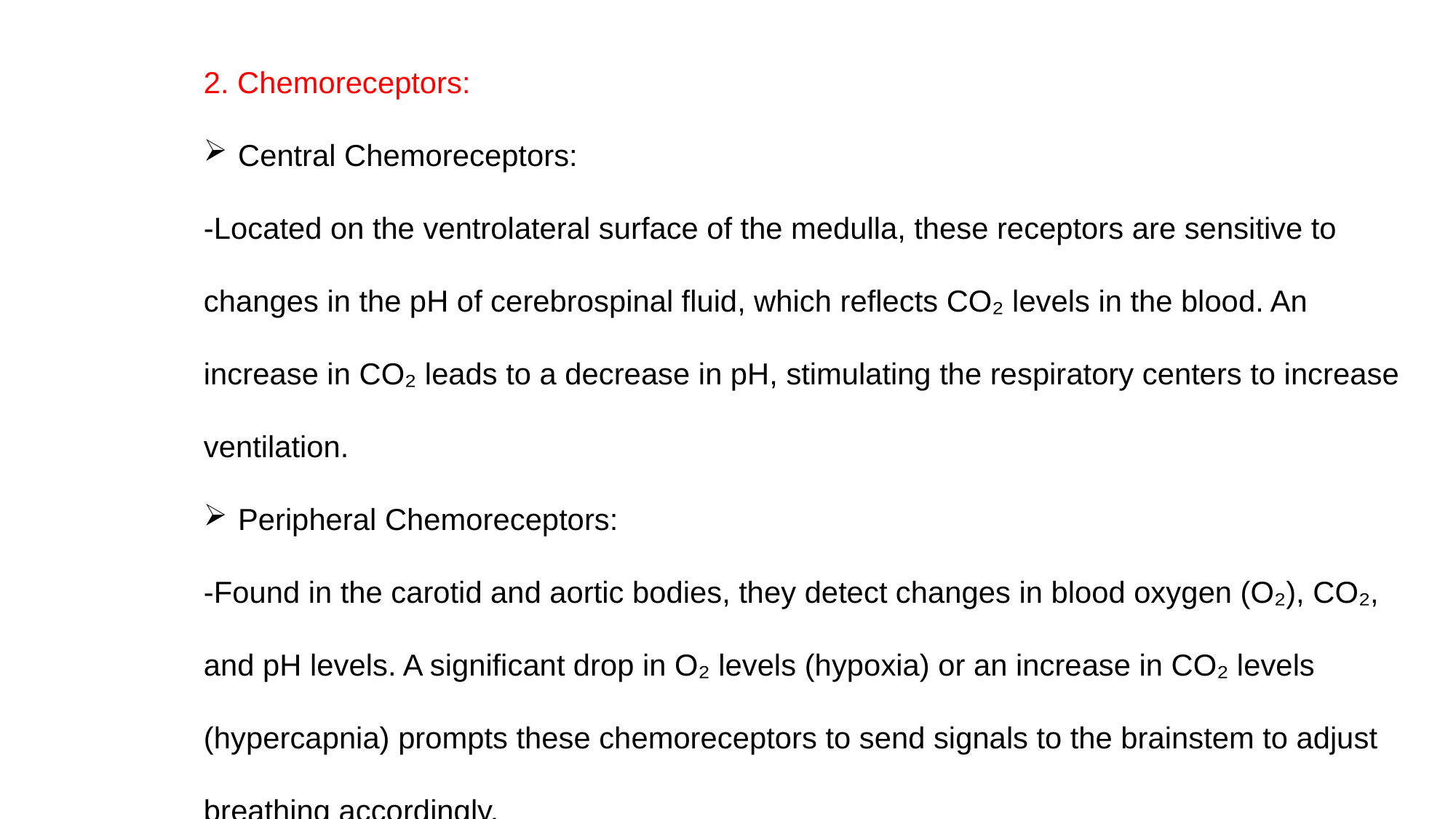

2. Chemoreceptors:
Central Chemoreceptors:
-Located on the ventrolateral surface of the medulla, these receptors are sensitive to changes in the pH of cerebrospinal fluid, which reflects CO₂ levels in the blood. An increase in CO₂ leads to a decrease in pH, stimulating the respiratory centers to increase ventilation.
Peripheral Chemoreceptors:
-Found in the carotid and aortic bodies, they detect changes in blood oxygen (O₂), CO₂, and pH levels. A significant drop in O₂ levels (hypoxia) or an increase in CO₂ levels (hypercapnia) prompts these chemoreceptors to send signals to the brainstem to adjust breathing accordingly.